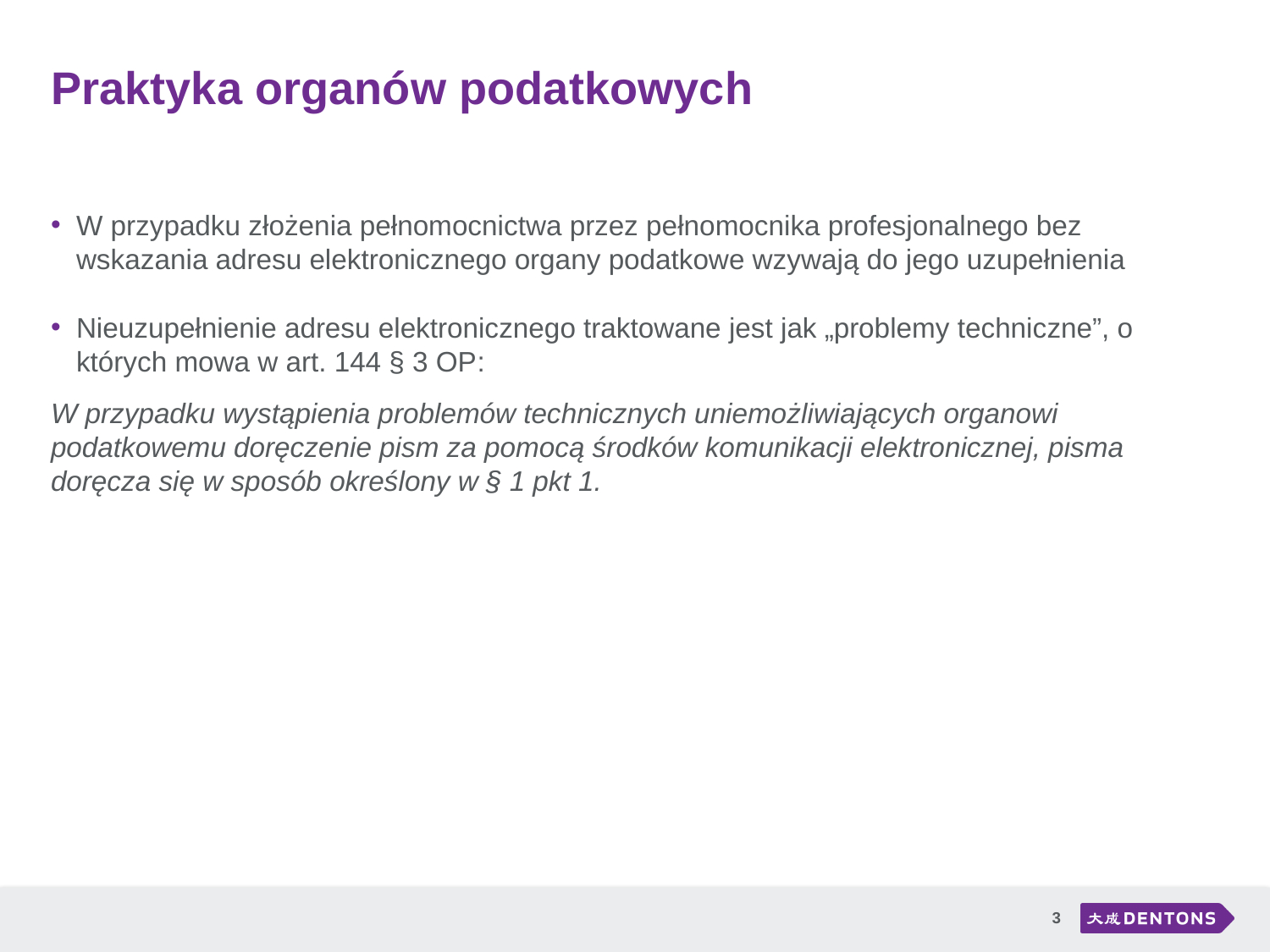

# Praktyka organów podatkowych
W przypadku złożenia pełnomocnictwa przez pełnomocnika profesjonalnego bez wskazania adresu elektronicznego organy podatkowe wzywają do jego uzupełnienia
Nieuzupełnienie adresu elektronicznego traktowane jest jak „problemy techniczne”, o których mowa w art. 144 § 3 OP:
W przypadku wystąpienia problemów technicznych uniemożliwiających organowi podatkowemu doręczenie pism za pomocą środków komunikacji elektronicznej, pisma doręcza się w sposób określony w § 1 pkt 1.

3